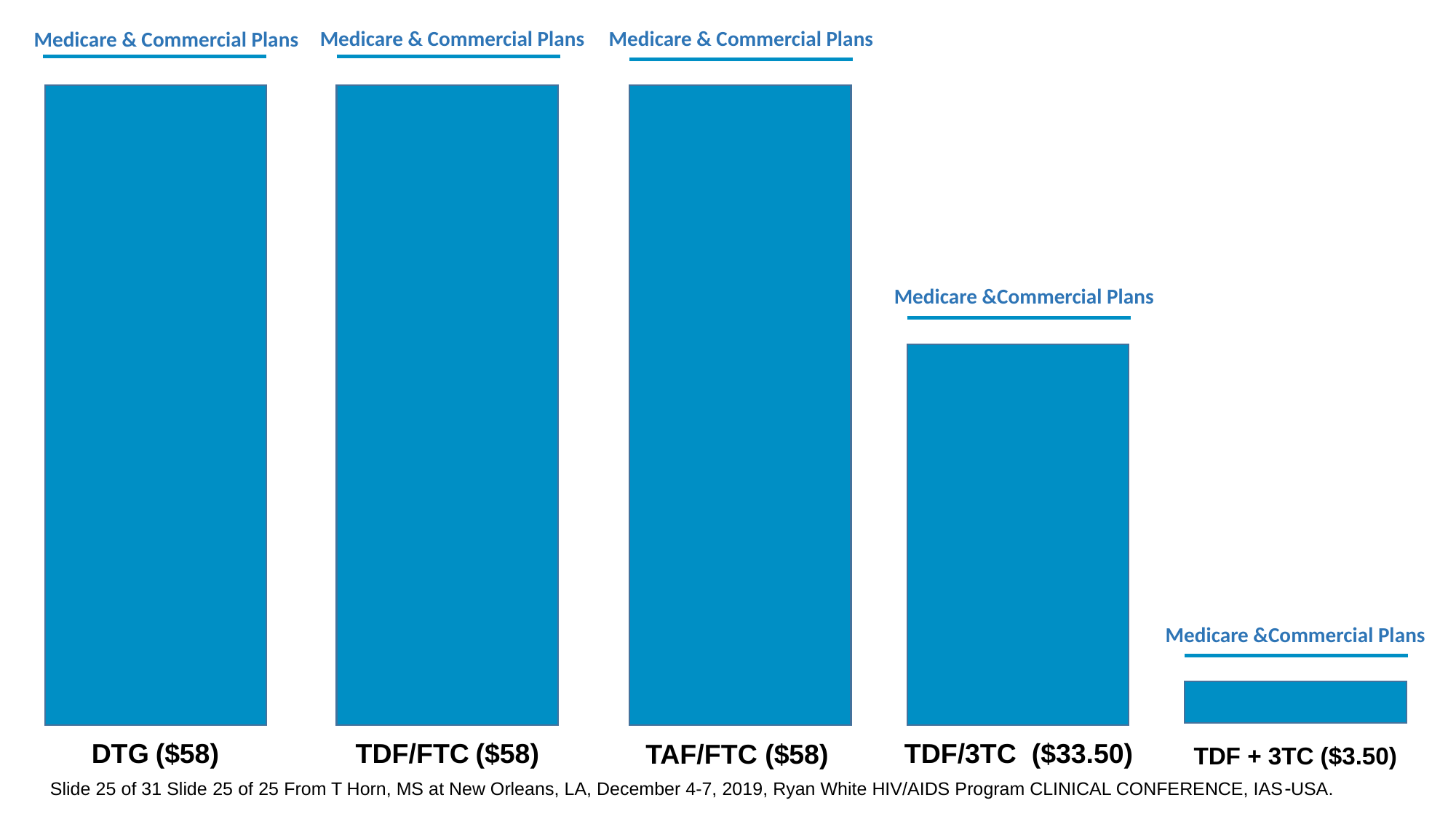

Medicare & Commercial Plans
Medicare & Commercial Plans
Medicare & Commercial Plans

Medicare &Commercial Plans

Medicare &Commercial Plans

TDF/FTC ($58)
TDF/3TC  ($33.50)
DTG ($58)
TAF/FTC ($58)
TDF + 3TC ($3.50)